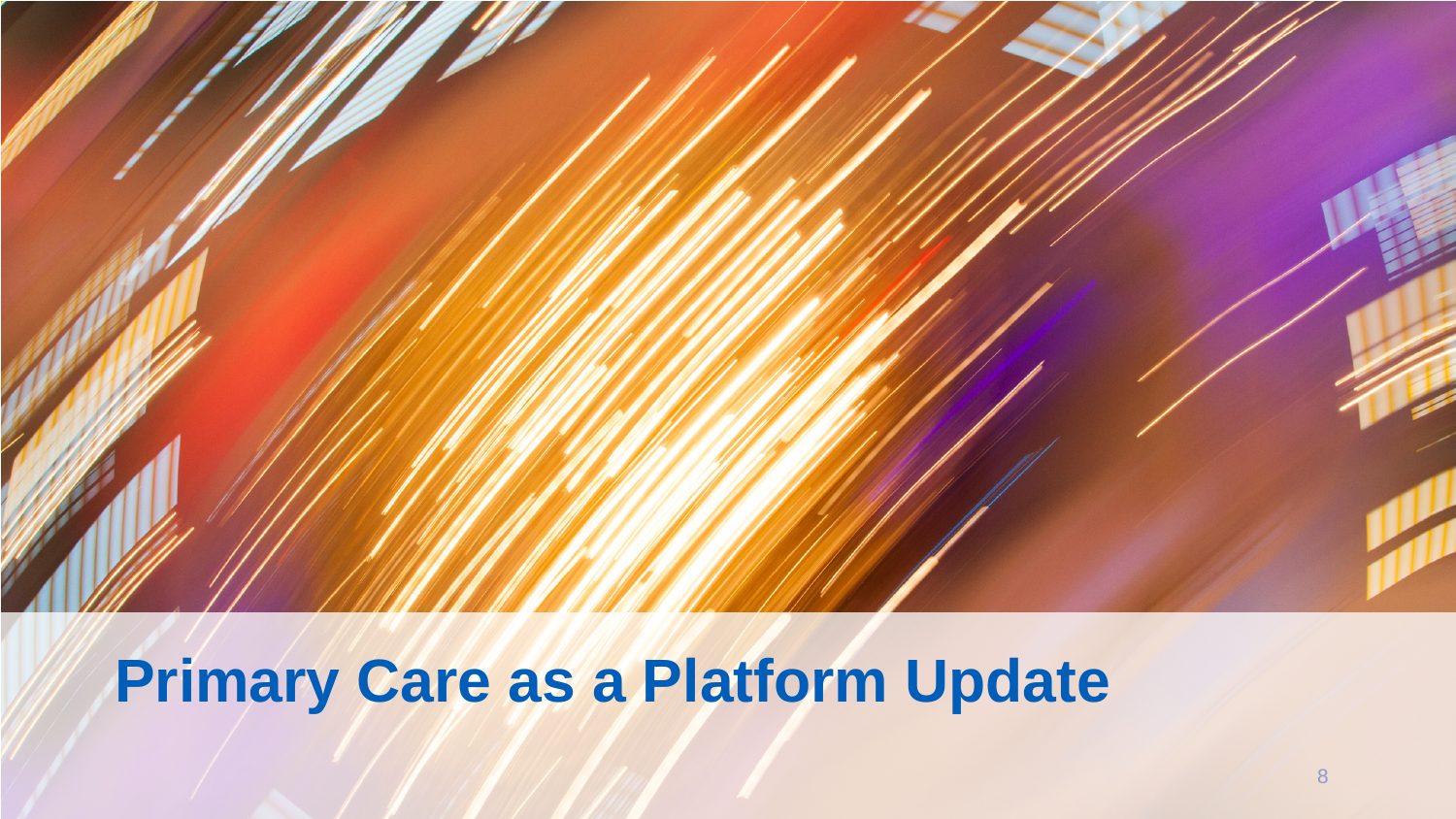

# Primary Care as a Platform Update
8